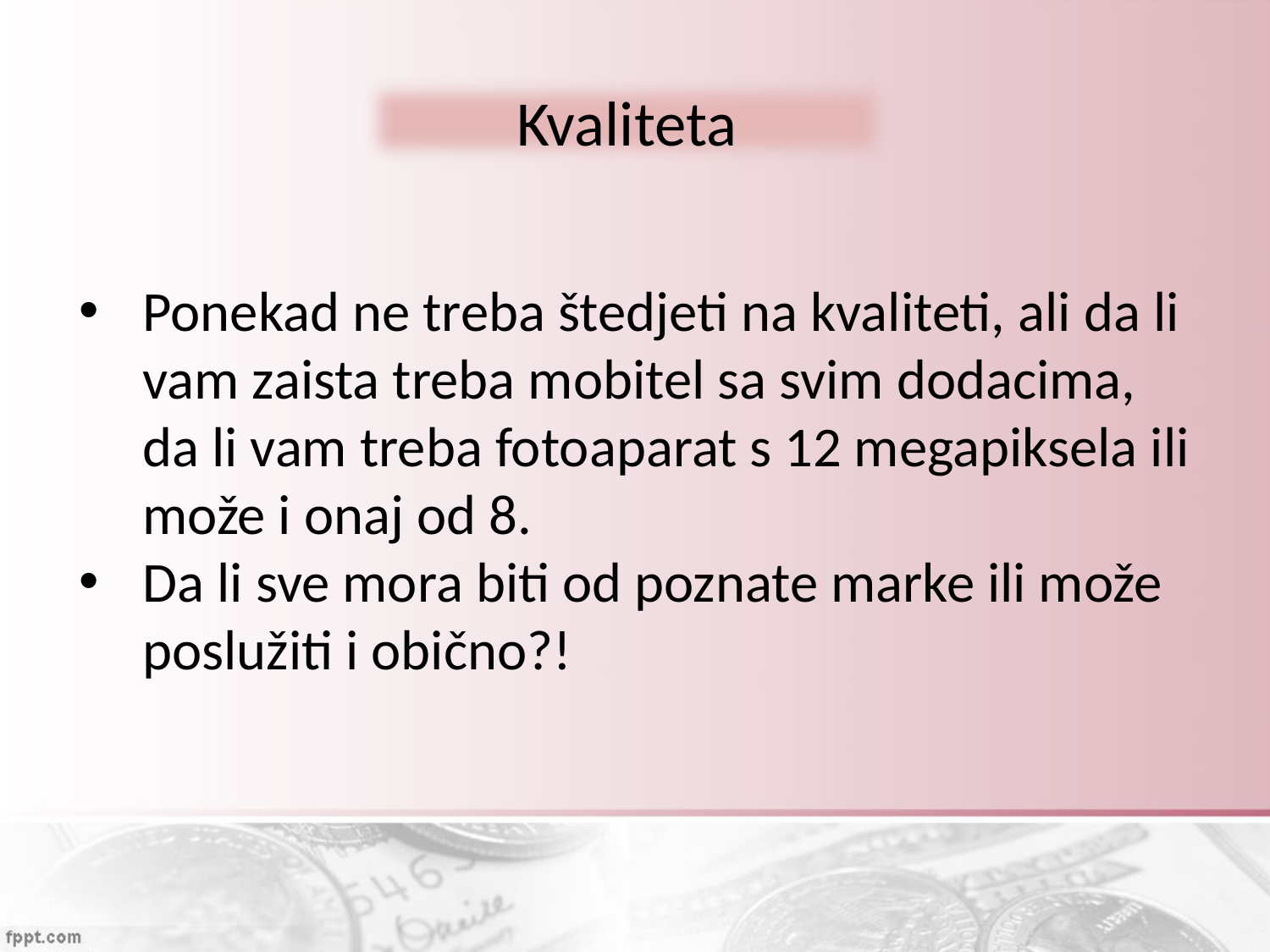

Kvaliteta
Ponekad ne treba štedjeti na kvaliteti, ali da li vam zaista treba mobitel sa svim dodacima, da li vam treba fotoaparat s 12 megapiksela ili može i onaj od 8.
Da li sve mora biti od poznate marke ili može poslužiti i obično?!